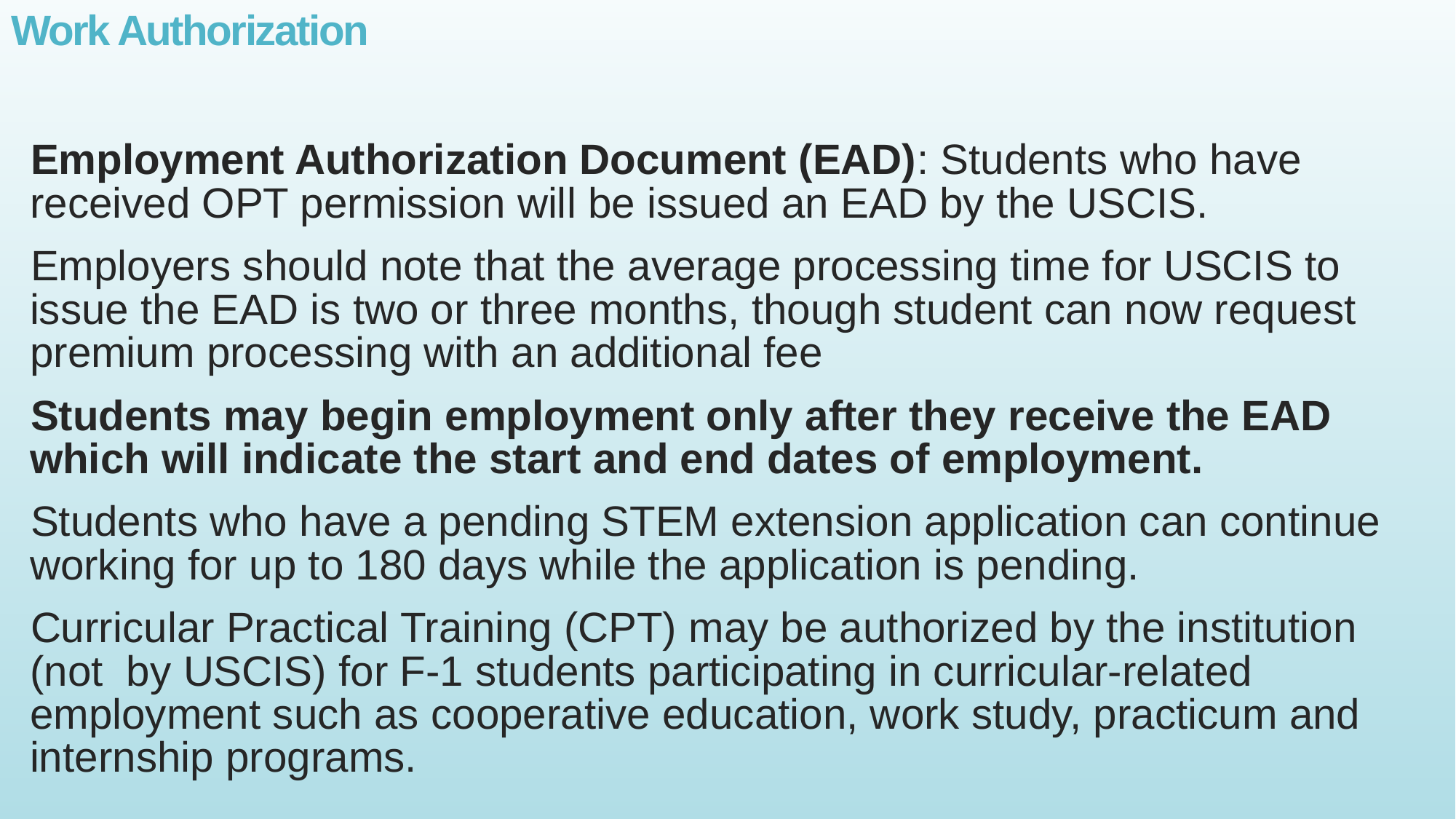

# Work Authorization
Employment Authorization Document (EAD): Students who have received OPT permission will be issued an EAD by the USCIS.
Employers should note that the average processing time for USCIS to issue the EAD is two or three months, though student can now request premium processing with an additional fee
Students may begin employment only after they receive the EAD which will indicate the start and end dates of employment.
Students who have a pending STEM extension application can continue working for up to 180 days while the application is pending.
Curricular Practical Training (CPT) may be authorized by the institution (not  by USCIS) for F‐1 students participating in curricular‐related employment such as cooperative education, work study, practicum and internship programs.